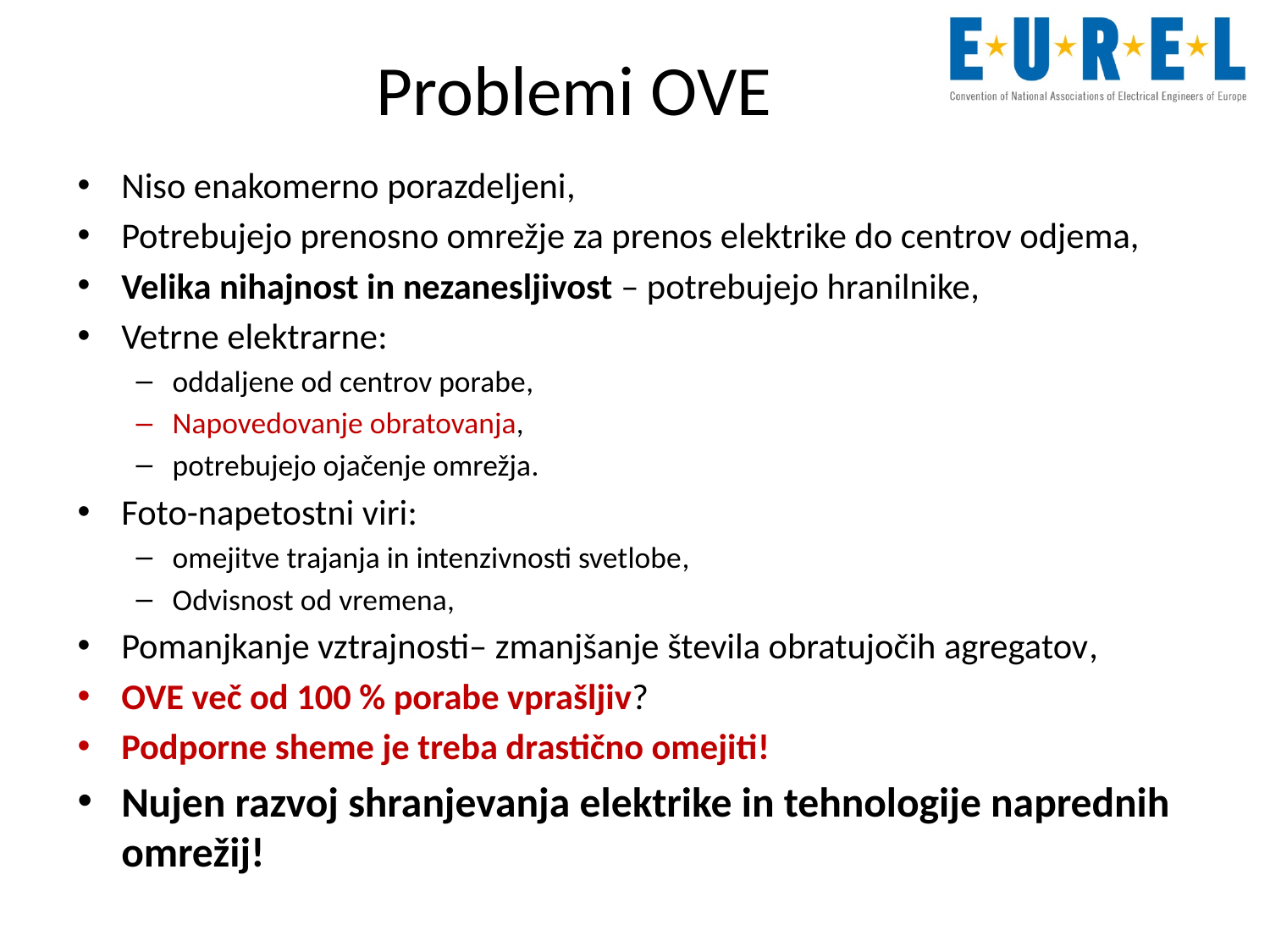

# Problemi OVE
Niso enakomerno porazdeljeni,
Potrebujejo prenosno omrežje za prenos elektrike do centrov odjema,
Velika nihajnost in nezanesljivost – potrebujejo hranilnike,
Vetrne elektrarne:
oddaljene od centrov porabe,
Napovedovanje obratovanja,
potrebujejo ojačenje omrežja.
Foto-napetostni viri:
omejitve trajanja in intenzivnosti svetlobe,
Odvisnost od vremena,
Pomanjkanje vztrajnosti– zmanjšanje števila obratujočih agregatov,
OVE več od 100 % porabe vprašljiv?
Podporne sheme je treba drastično omejiti!
Nujen razvoj shranjevanja elektrike in tehnologije naprednih omrežij!